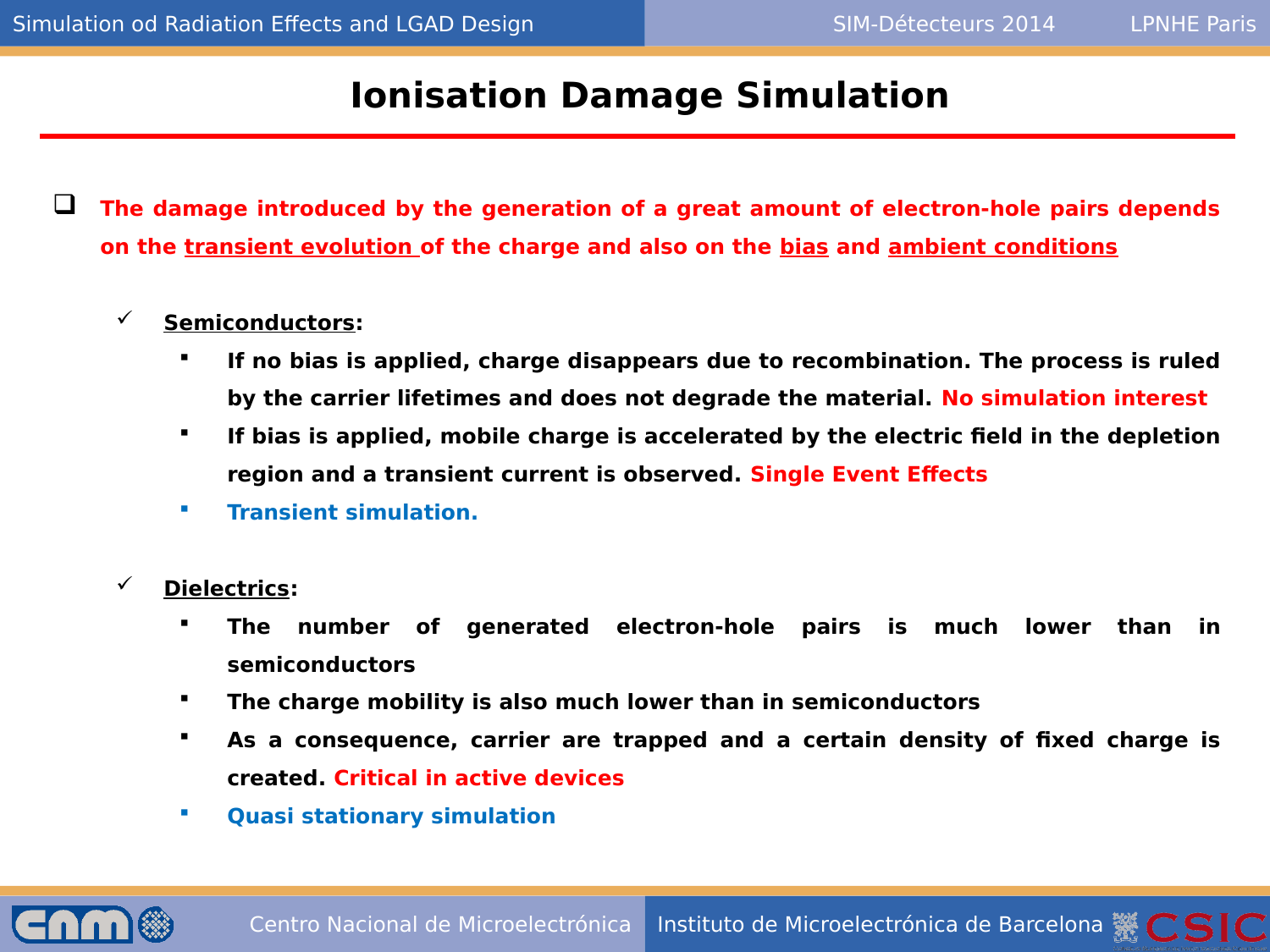

Ionisation Damage Simulation
The damage introduced by the generation of a great amount of electron-hole pairs depends on the transient evolution of the charge and also on the bias and ambient conditions

Semiconductors:
If no bias is applied, charge disappears due to recombination. The process is ruled by the carrier lifetimes and does not degrade the material. No simulation interest
If bias is applied, mobile charge is accelerated by the electric field in the depletion region and a transient current is observed. Single Event Effects
Transient simulation.

Dielectrics:
The number of generated electron-hole pairs is much lower than in semiconductors
The charge mobility is also much lower than in semiconductors
As a consequence, carrier are trapped and a certain density of fixed charge is created. Critical in active devices
Quasi stationary simulation